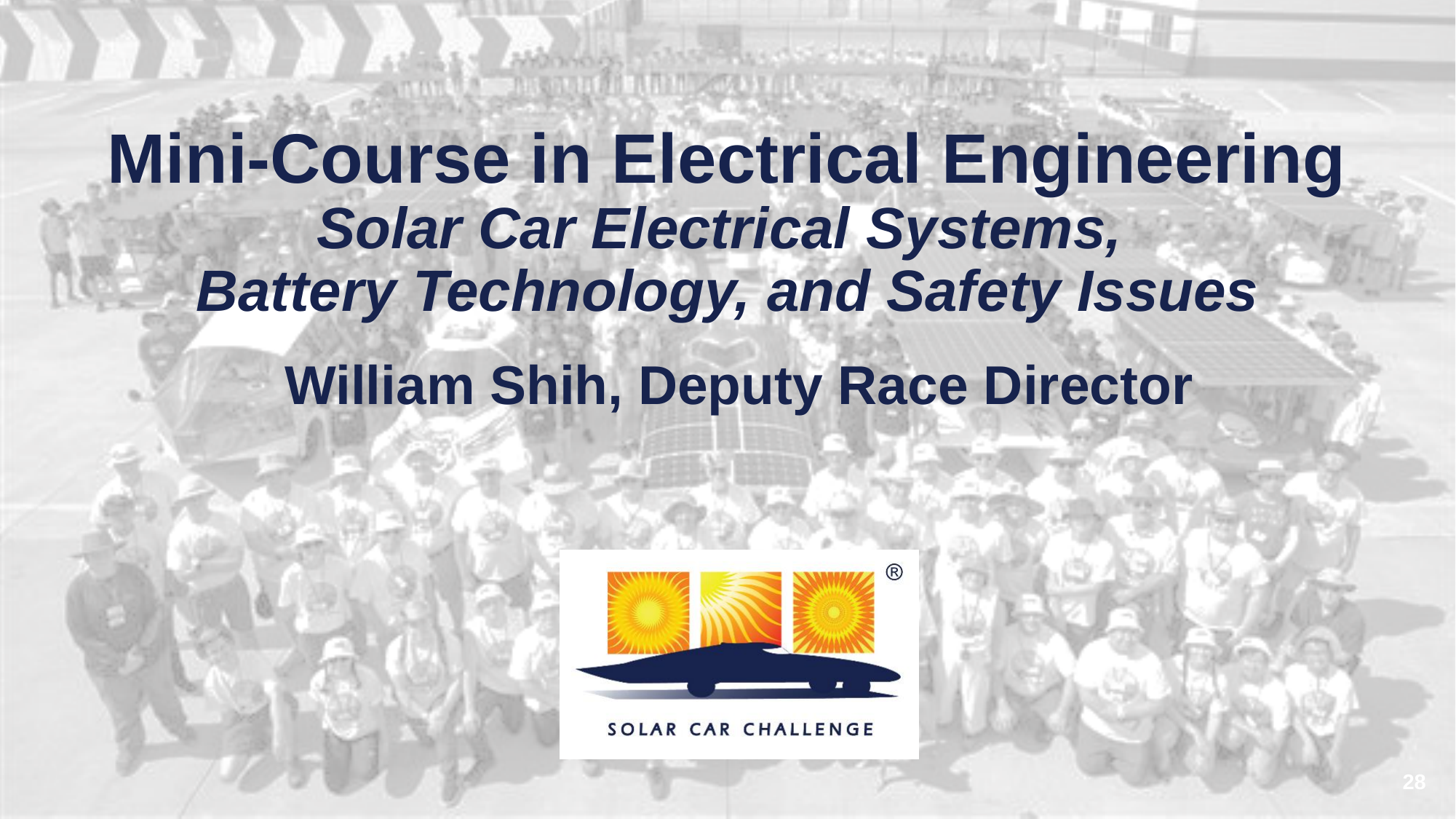

# Mini-Course in Electrical Engineering Solar Car Electrical Systems, Battery Technology, and Safety Issues
William Shih, Deputy Race Director
28